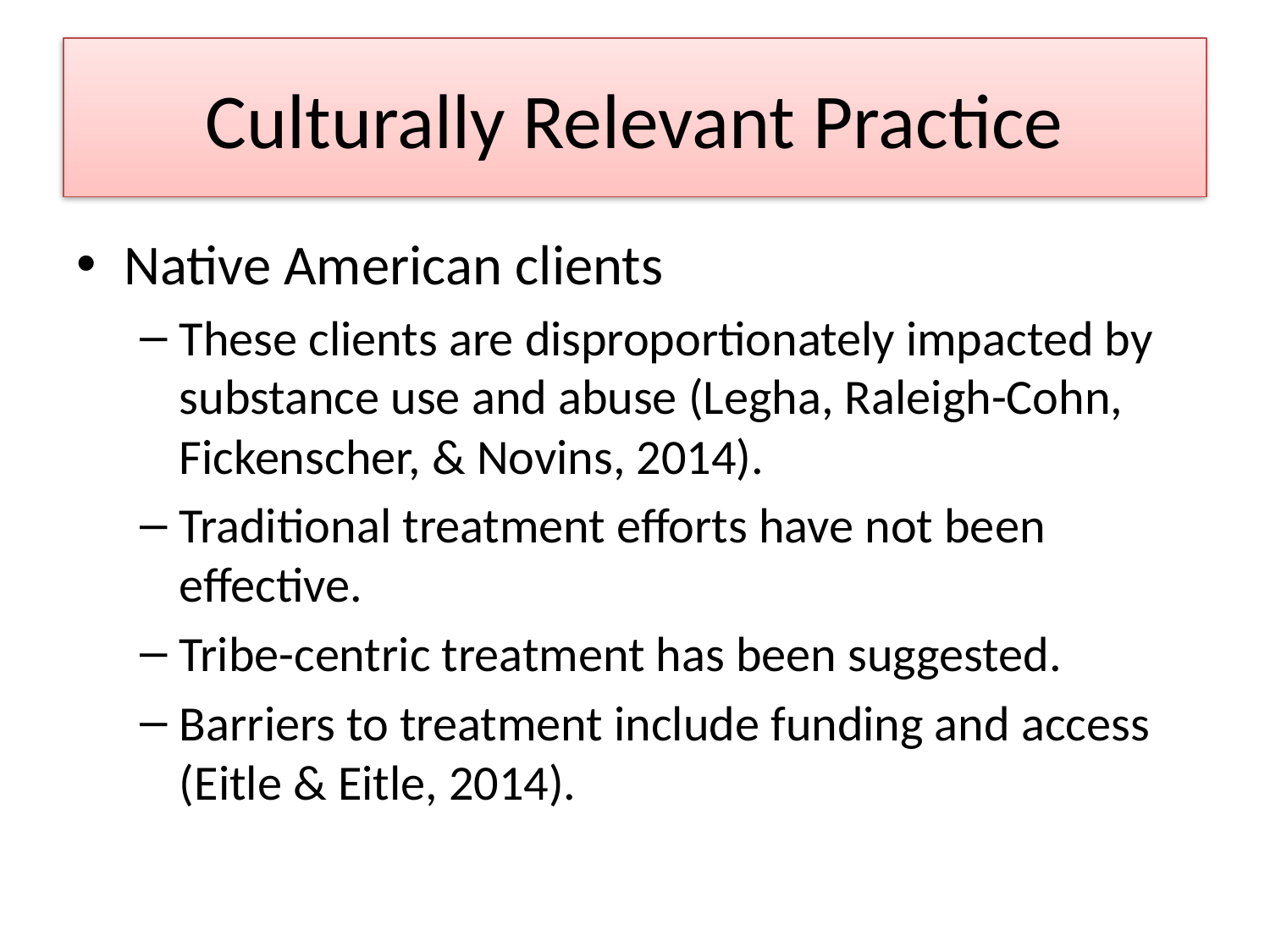

# Culturally Relevant Practice
Native American clients
These clients are disproportionately impacted by substance use and abuse (Legha, Raleigh-Cohn, Fickenscher, & Novins, 2014).
Traditional treatment efforts have not been effective.
Tribe-centric treatment has been suggested.
Barriers to treatment include funding and access (Eitle & Eitle, 2014).